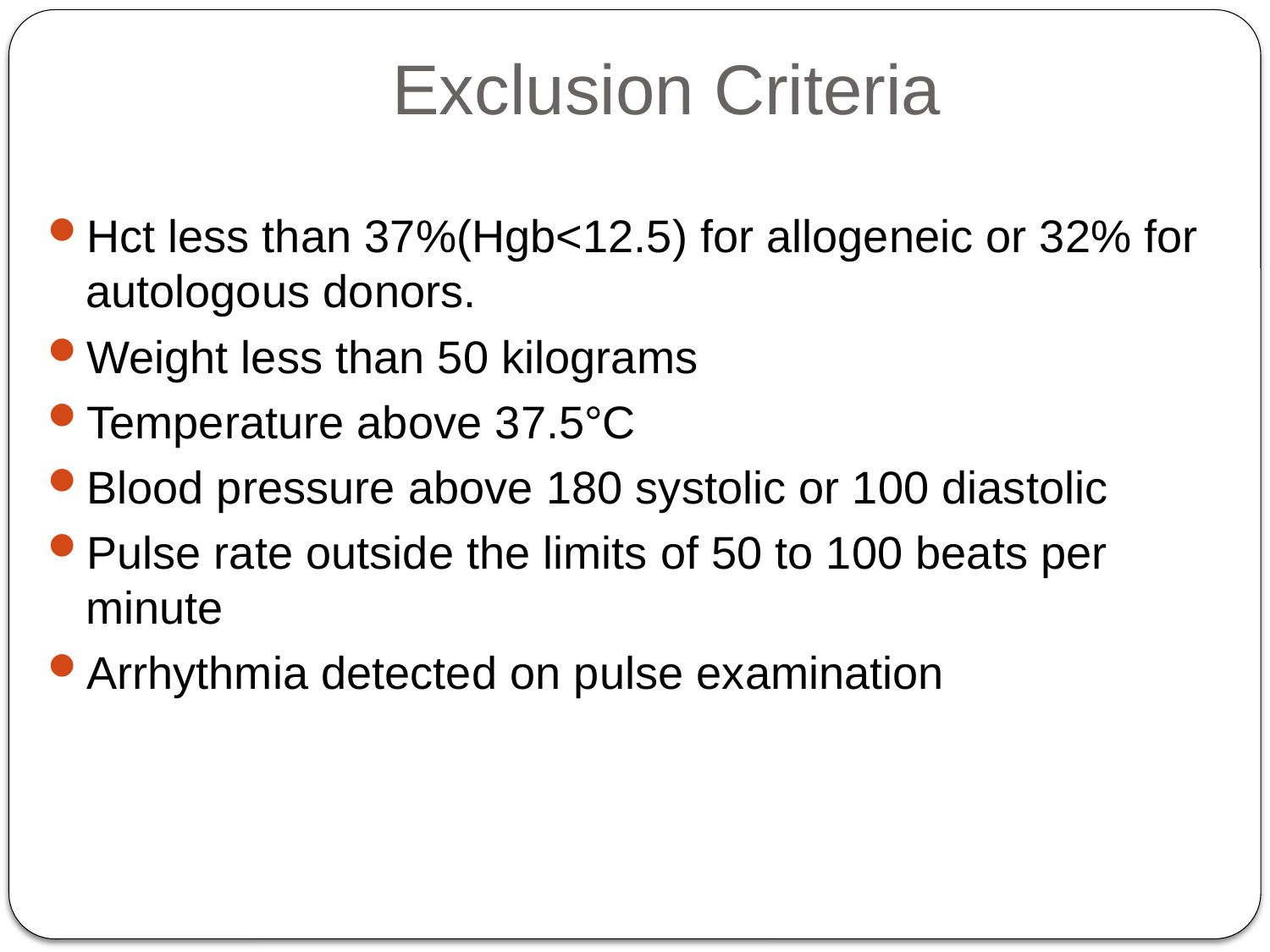

# Exclusion Criteria
Hct less than 37%(Hgb<12.5) for allogeneic or 32% for autologous donors.
Weight less than 50 kilograms
Temperature above 37.5°C
Blood pressure above 180 systolic or 100 diastolic
Pulse rate outside the limits of 50 to 100 beats per minute
Arrhythmia detected on pulse examination